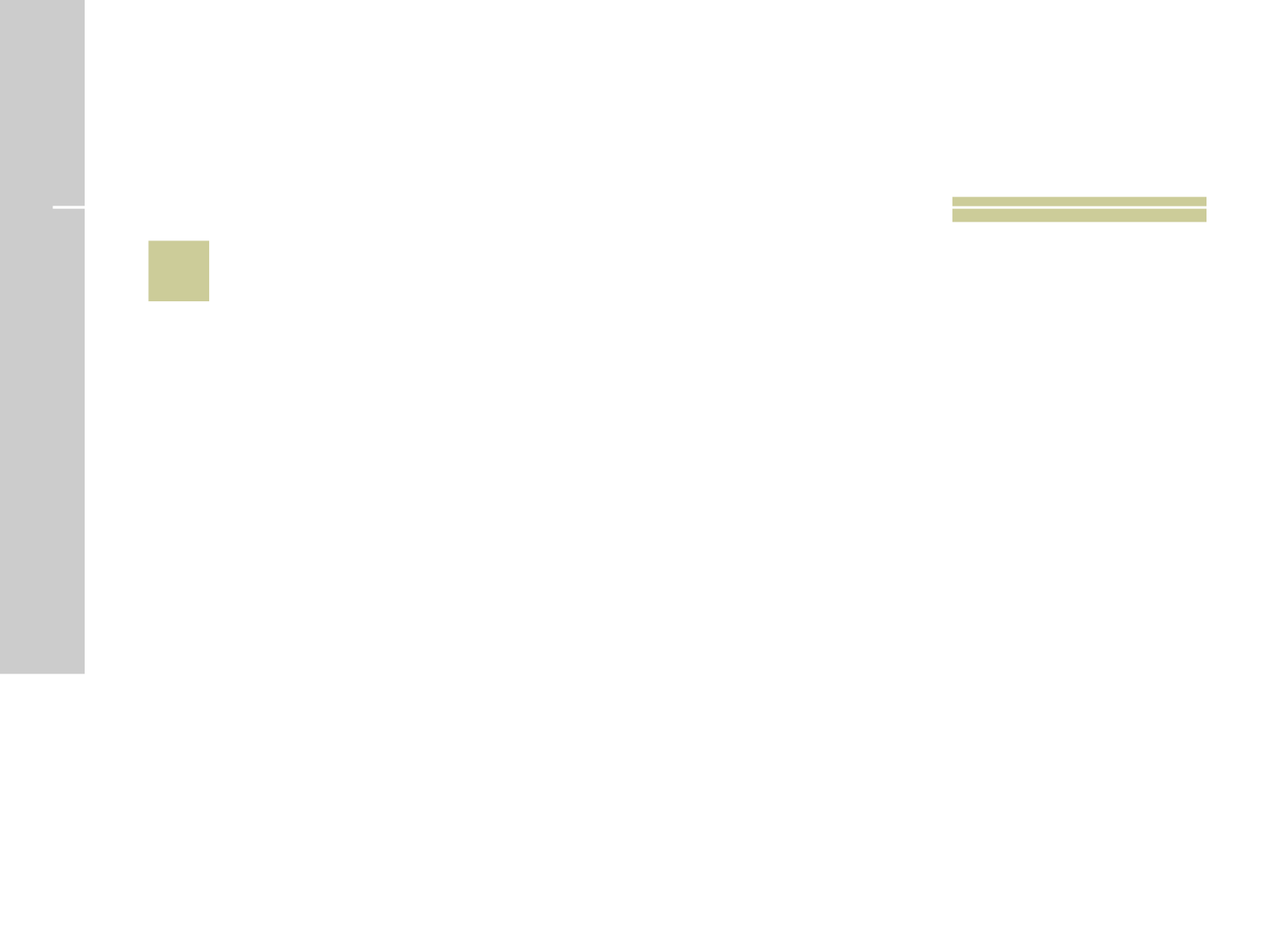

# 9
 Como é chamado o guarda-costas dos fazendeiros?